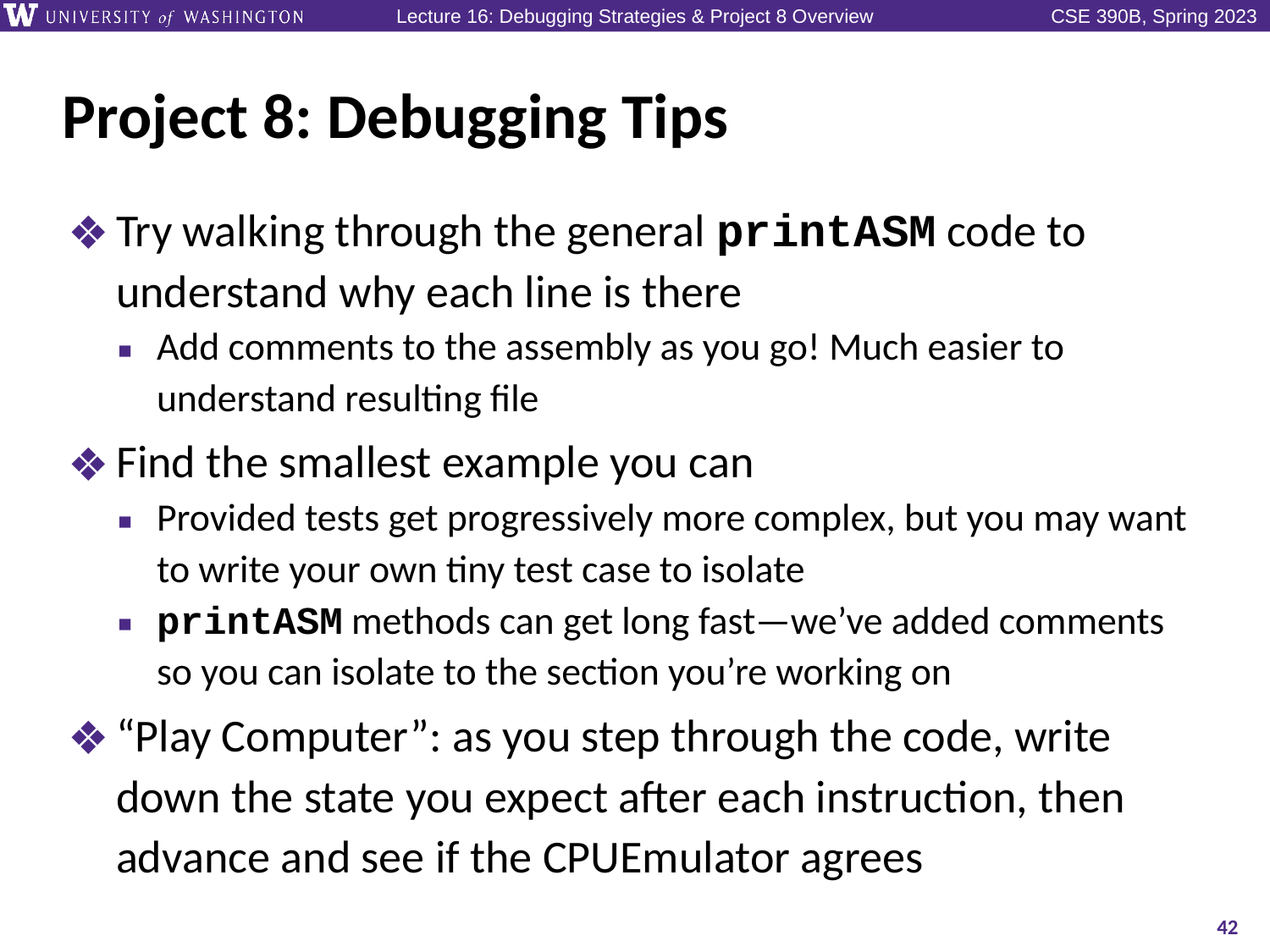

# Project 8: Debugging Tips
Try walking through the general printASM code to understand why each line is there
Add comments to the assembly as you go! Much easier to understand resulting file
Find the smallest example you can
Provided tests get progressively more complex, but you may want to write your own tiny test case to isolate
printASM methods can get long fast—we’ve added comments so you can isolate to the section you’re working on
“Play Computer”: as you step through the code, write down the state you expect after each instruction, then advance and see if the CPUEmulator agrees

42